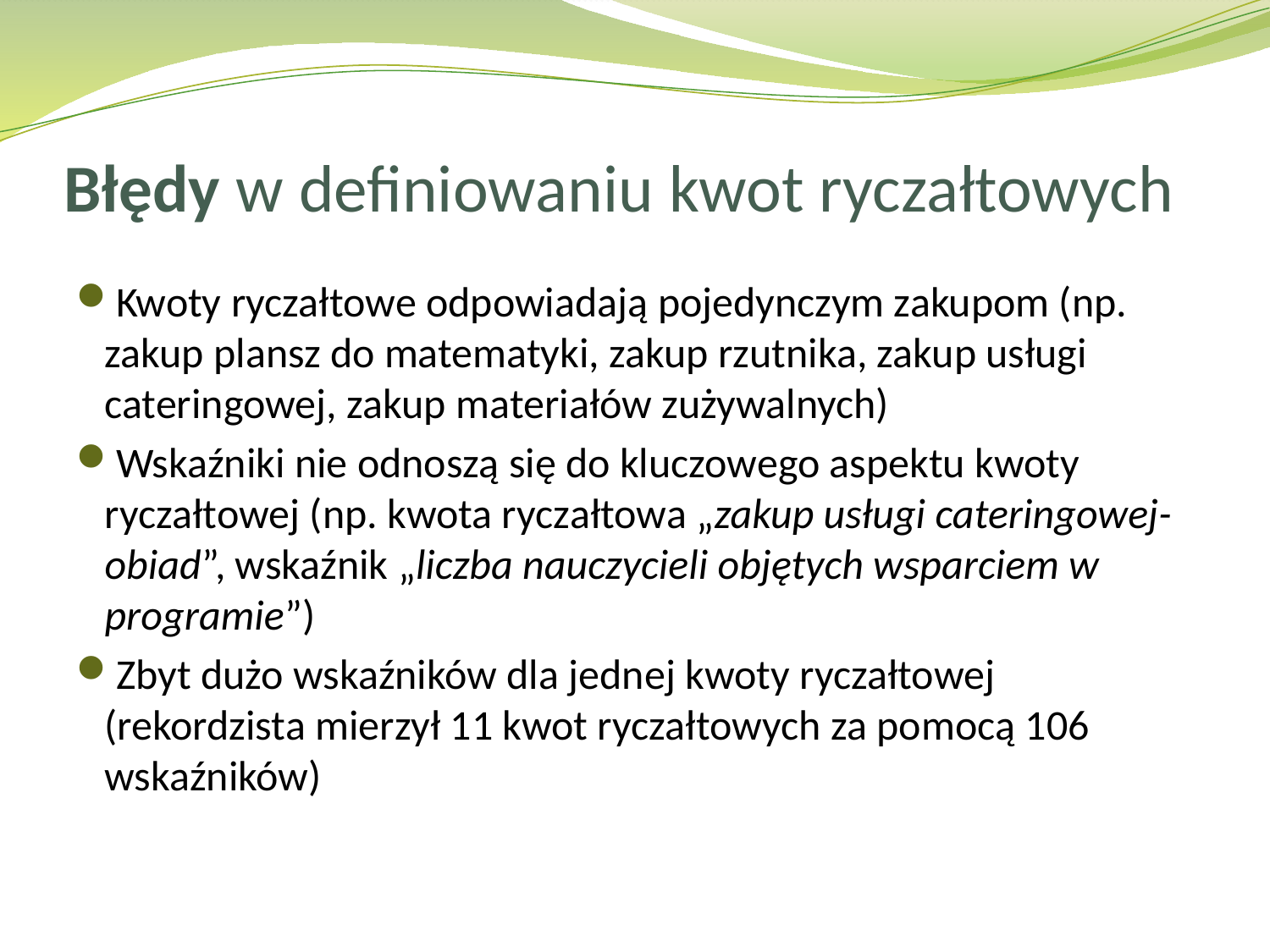

# Błędy w definiowaniu kwot ryczałtowych
Kwoty ryczałtowe odpowiadają pojedynczym zakupom (np. zakup plansz do matematyki, zakup rzutnika, zakup usługi cateringowej, zakup materiałów zużywalnych)
Wskaźniki nie odnoszą się do kluczowego aspektu kwoty ryczałtowej (np. kwota ryczałtowa „zakup usługi cateringowej-obiad”, wskaźnik „liczba nauczycieli objętych wsparciem w programie”)
Zbyt dużo wskaźników dla jednej kwoty ryczałtowej (rekordzista mierzył 11 kwot ryczałtowych za pomocą 106 wskaźników)